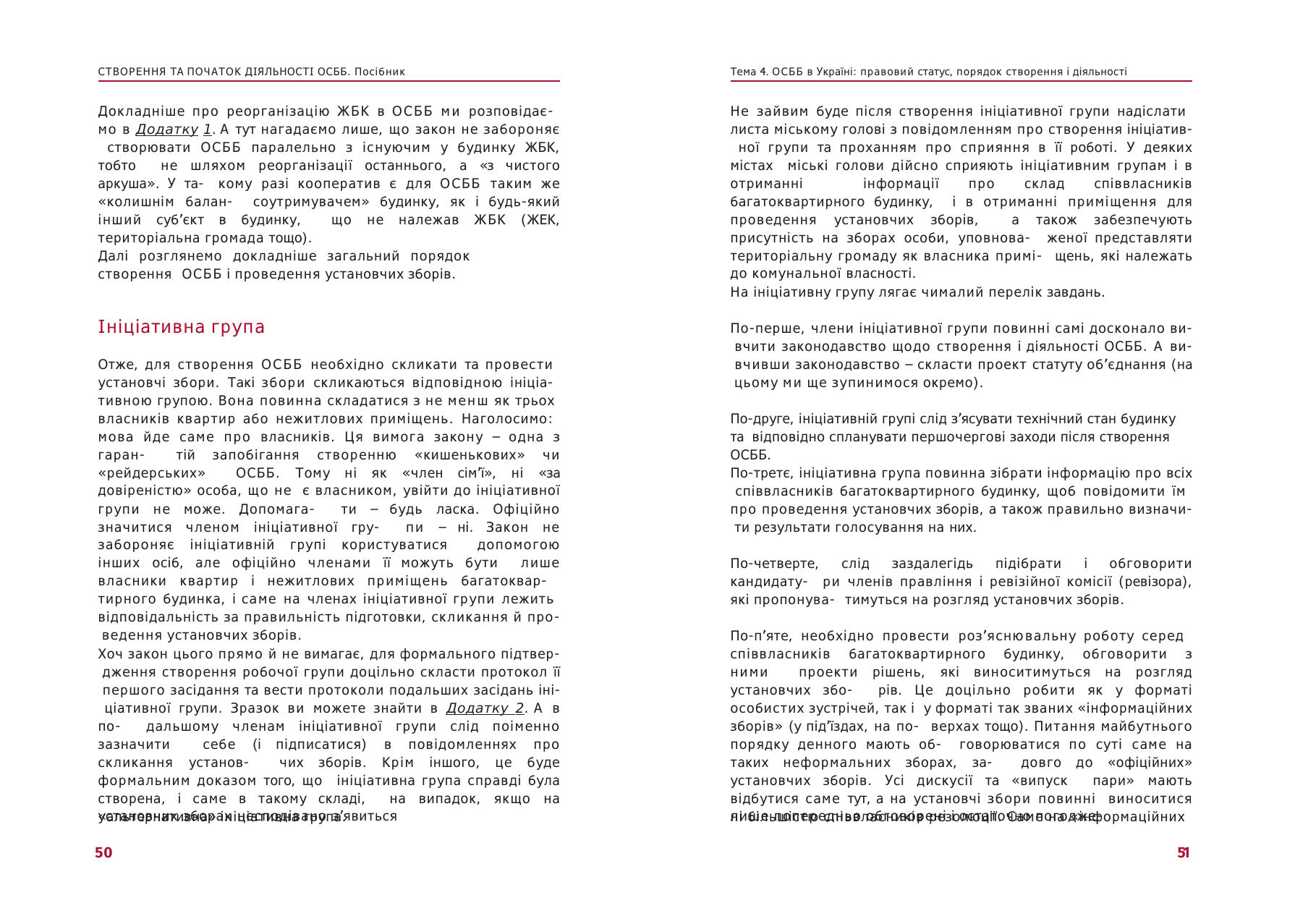

СТВОРЕННЯ ТА ПОЧАТОК ДІЯЛЬНОСТІ ОСББ. Посібник
Тема 4. ОСББ в Україні: правовий статус, порядок створення і діяльності
Докладніше про реорганізацію ЖБК в ОСББ ми розповідає-  мо в Додатку 1. А тут нагадаємо лише, що закон не забороняє  створювати ОСББ паралельно з існуючим у будинку ЖБК, тобто  не шляхом реорганізації останнього, а «з чистого аркуша». У та-  кому разі кооператив є для ОСББ таким же «колишнім балан-  соутримувачем» будинку, як і будь-який інший суб’єкт в будинку,  що не належав ЖБК (ЖЕК, територіальна громада тощо).
Не зайвим буде після створення ініціативної групи надіслати  листа міському голові з повідомленням про створення ініціатив-  ної групи та проханням про сприяння в її роботі. У деяких містах  міські голови дійсно сприяють ініціативним групам і в отриманні  інформації про склад співвласників багатоквартирного будинку,  і в отриманні приміщення для проведення установчих зборів,  а також забезпечують присутність на зборах особи, уповнова-  женої представляти територіальну громаду як власника примі-  щень, які належать до комунальної власності.
Далі розглянемо докладніше загальний порядок створення  ОСББ і проведення установчих зборів.
На ініціативну групу лягає чималий перелік завдань.
Ініціативна група
Отже, для створення ОСББ необхідно скликати та провести  установчі збори. Такі збори скликаються відповідною ініціа-  тивною групою. Вона повинна складатися з не менш як трьох  власників квартир або нежитлових приміщень. Наголосимо:  мова йде саме про власників. Ця вимога закону – одна з гаран-  тій запобігання створенню «кишенькових» чи «рейдерських»  ОСББ. Тому ні як «член сім’ї», ні «за довіреністю» особа, що не  є власником, увійти до ініціативної групи не може. Допомага-  ти – будь ласка. Офіційно значитися членом ініціативної гру-  пи – ні. Закон не забороняє ініціативній групі користуватися  допомогою інших осіб, але офіційно членами її можуть бути  лише власники квартир і нежитлових приміщень багатоквар-  тирного будинка, і саме на членах ініціативної групи лежить  відповідальність за правильність підготовки, скликання й про-  ведення установчих зборів.
По-перше, члени ініціативної групи повинні самі досконало ви-  вчити законодавство щодо створення і діяльності ОСББ. А ви-  вчивши законодавство – скласти проект статуту об’єднання (на  цьому ми ще зупинимося окремо).
По-друге, ініціативній групі слід з’ясувати технічний стан будинку та  відповідно спланувати першочергові заходи після створення ОСББ.
По-третє, ініціативна група повинна зібрати інформацію про всіх  співвласників багатоквартирного будинку, щоб повідомити їм  про проведення установчих зборів, а також правильно визначи-  ти результати голосування на них.
По-четверте, слід заздалегідь підібрати і обговорити кандидату-  ри членів правління і ревізійної комісії (ревізора), які пропонува-  тимуться на розгляд установчих зборів.
По-п’яте, необхідно провести роз’яснювальну роботу серед  співвласників багатоквартирного будинку, обговорити з ними  проекти рішень, які виноситимуться на розгляд установчих збо-  рів. Це доцільно робити як у форматі особистих зустрічей, так і  у форматі так званих «інформаційних зборів» (у під’їздах, на по-  верхах тощо). Питання майбутнього порядку денного мають об-  говорюватися по суті саме на таких неформальних зборах, за-  довго до «офіційних» установчих зборів. Усі дискусії та «випуск  пари» мають відбутися саме тут, а на установчі збори повинні  виноситися лише попередньо обговорені і остаточно погодже-
Хоч закон цього прямо й не вимагає, для формального підтвер-  дження створення робочої групи доцільно скласти протокол її  першого засідання та вести протоколи подальших засідань іні-  ціативної групи. Зразок ви можете знайти в Додатку 2. А в по-  дальшому членам ініціативної групи слід поіменно зазначити  себе (і підписатися) в повідомленнях про скликання установ-  чих зборів. Крім іншого, це буде формальним доказом того, що  ініціативна група справді була створена, і саме в такому складі,  на випадок, якщо на установчих зборах несподівано з’явиться
«альтернативна» ініціативна група.
ні більшістю співвласників резолюції. Саме на «інформаційних
50
51